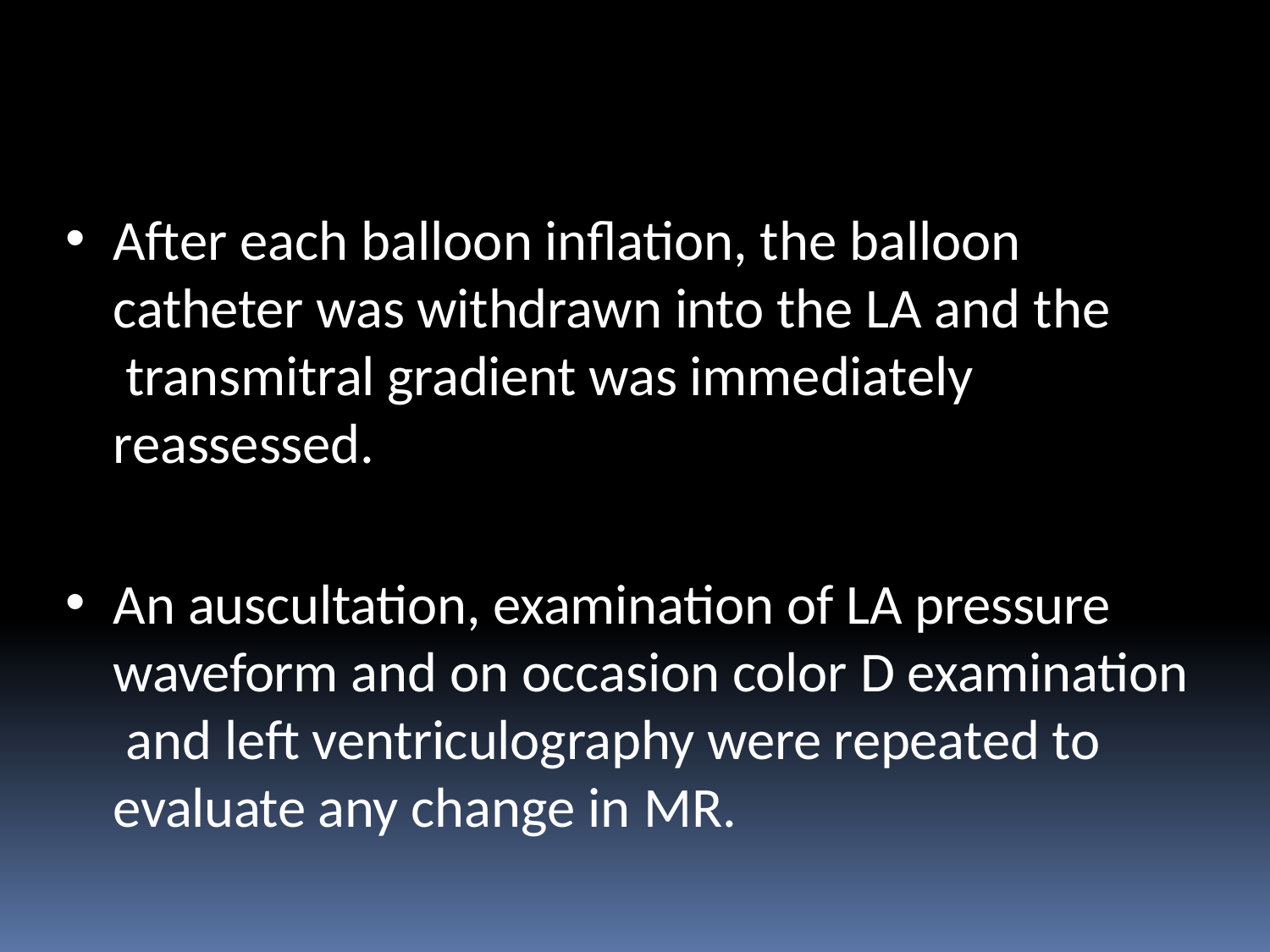

After each balloon inflation, the balloon  catheter was withdrawn into the LA and the  transmitral gradient was immediately  reassessed.

An auscultation, examination of LA pressure  waveform and on occasion color D examination  and left ventriculography were repeated to  evaluate any change in MR.